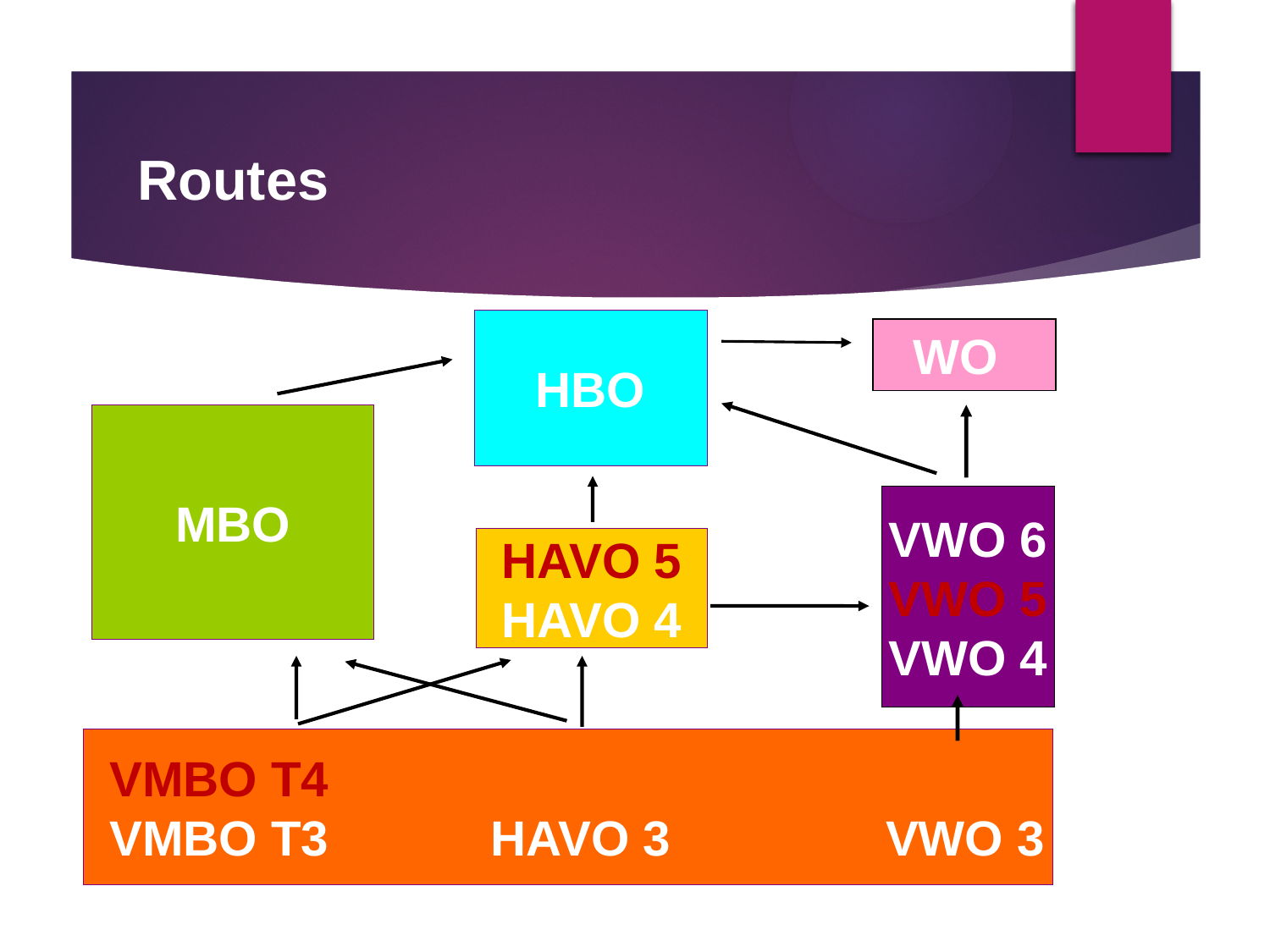

Routes

HBO
  WO

MBO

 VWO 6
VWO 5
VWO 4
HAVO 5
HAVO 4

 VMBO T4
 VMBO T3		 HAVO 3		  VWO 3